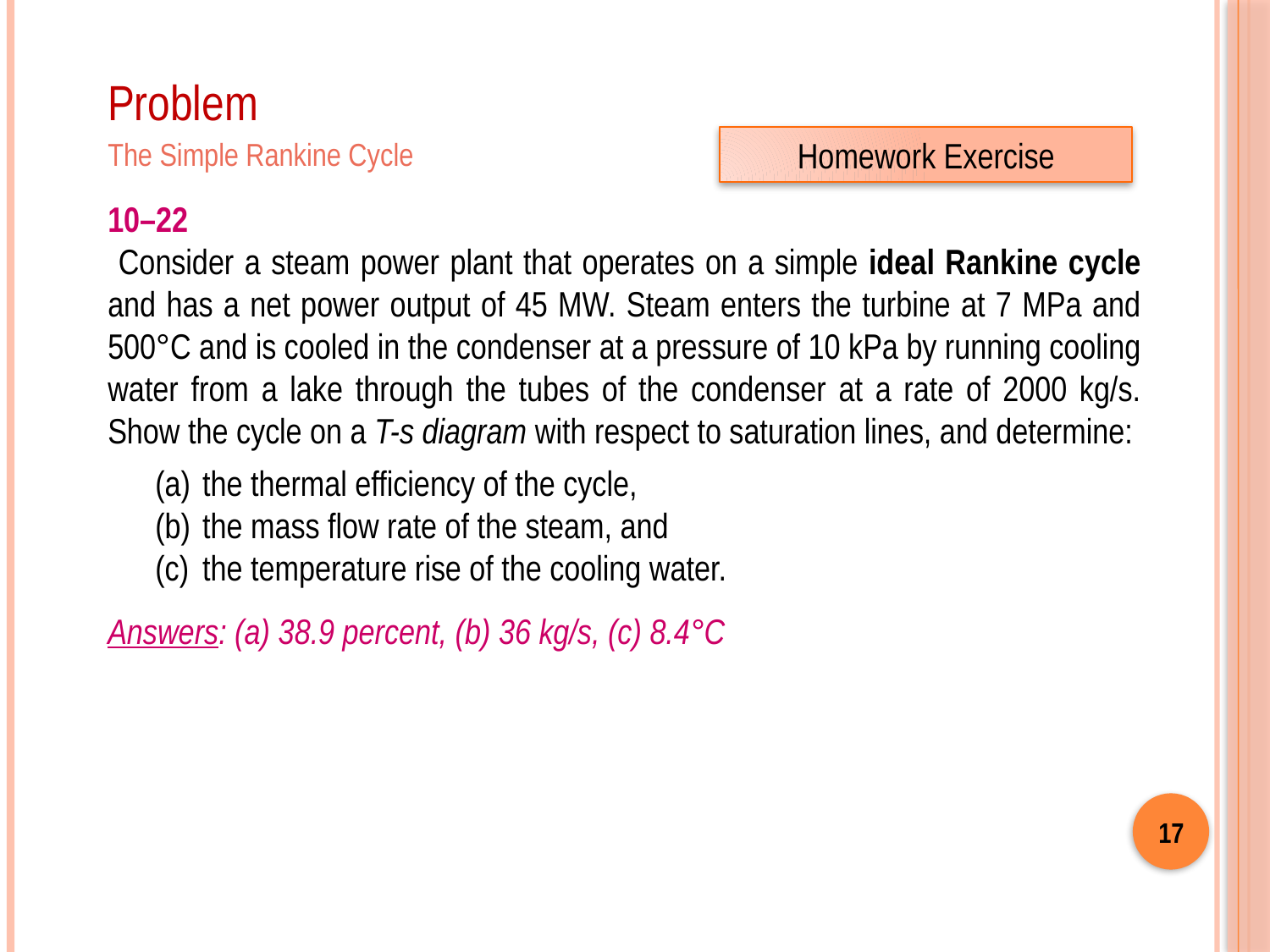

Problem
Homework Exercise
The Simple Rankine Cycle
10–22
 Consider a steam power plant that operates on a simple ideal Rankine cycle and has a net power output of 45 MW. Steam enters the turbine at 7 MPa and 500°C and is cooled in the condenser at a pressure of 10 kPa by running cooling water from a lake through the tubes of the condenser at a rate of 2000 kg/s. Show the cycle on a T-s diagram with respect to saturation lines, and determine:
the thermal efficiency of the cycle,
the mass flow rate of the steam, and
the temperature rise of the cooling water.
Answers: (a) 38.9 percent, (b) 36 kg/s, (c) 8.4°C
17